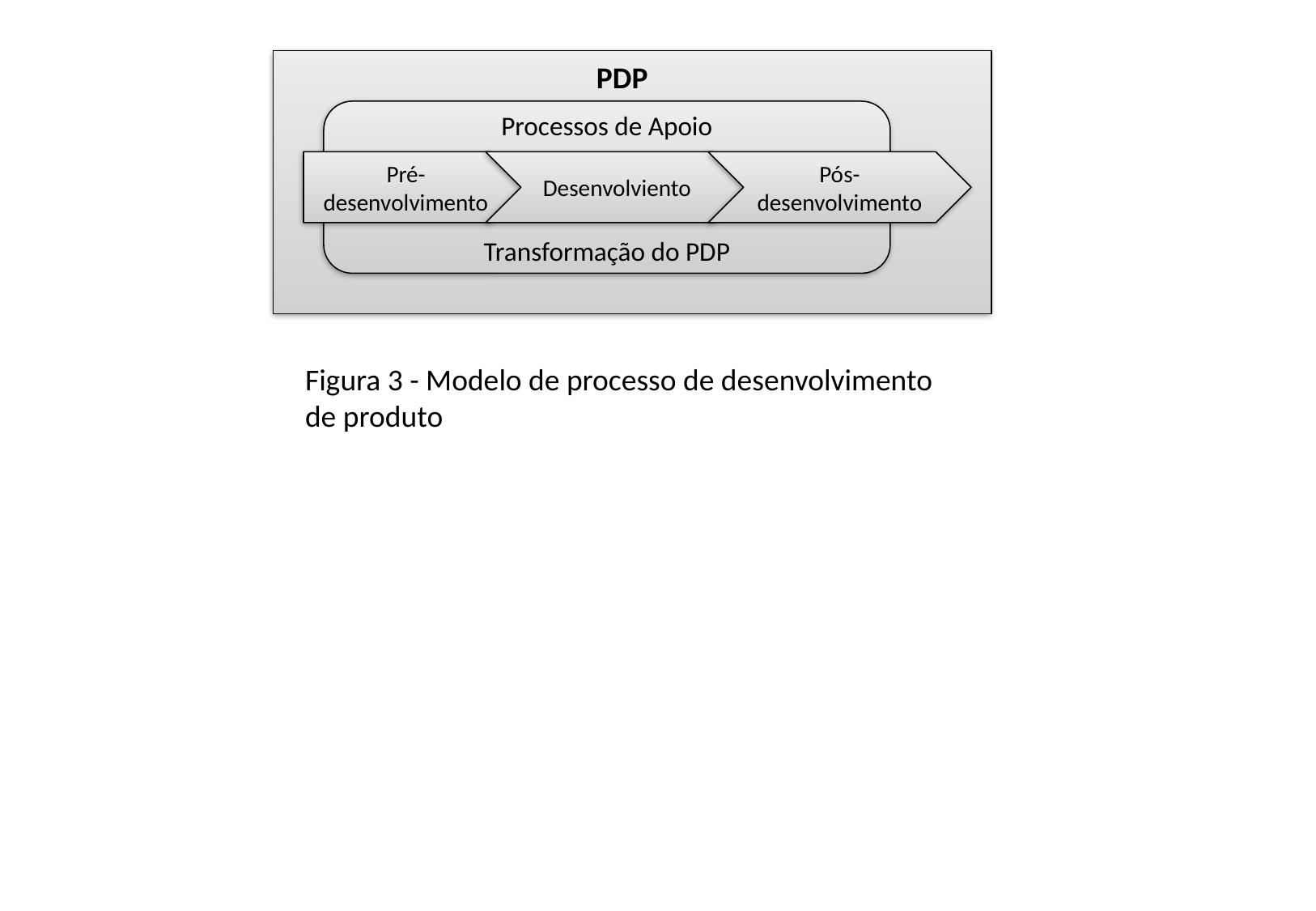

PDP

Processos de Apoio
Pré-desenvolvimento
Desenvolviento
Pós-desenvolvimento
Transformação do PDP
Figura 3 - Modelo de processo de desenvolvimento de produto